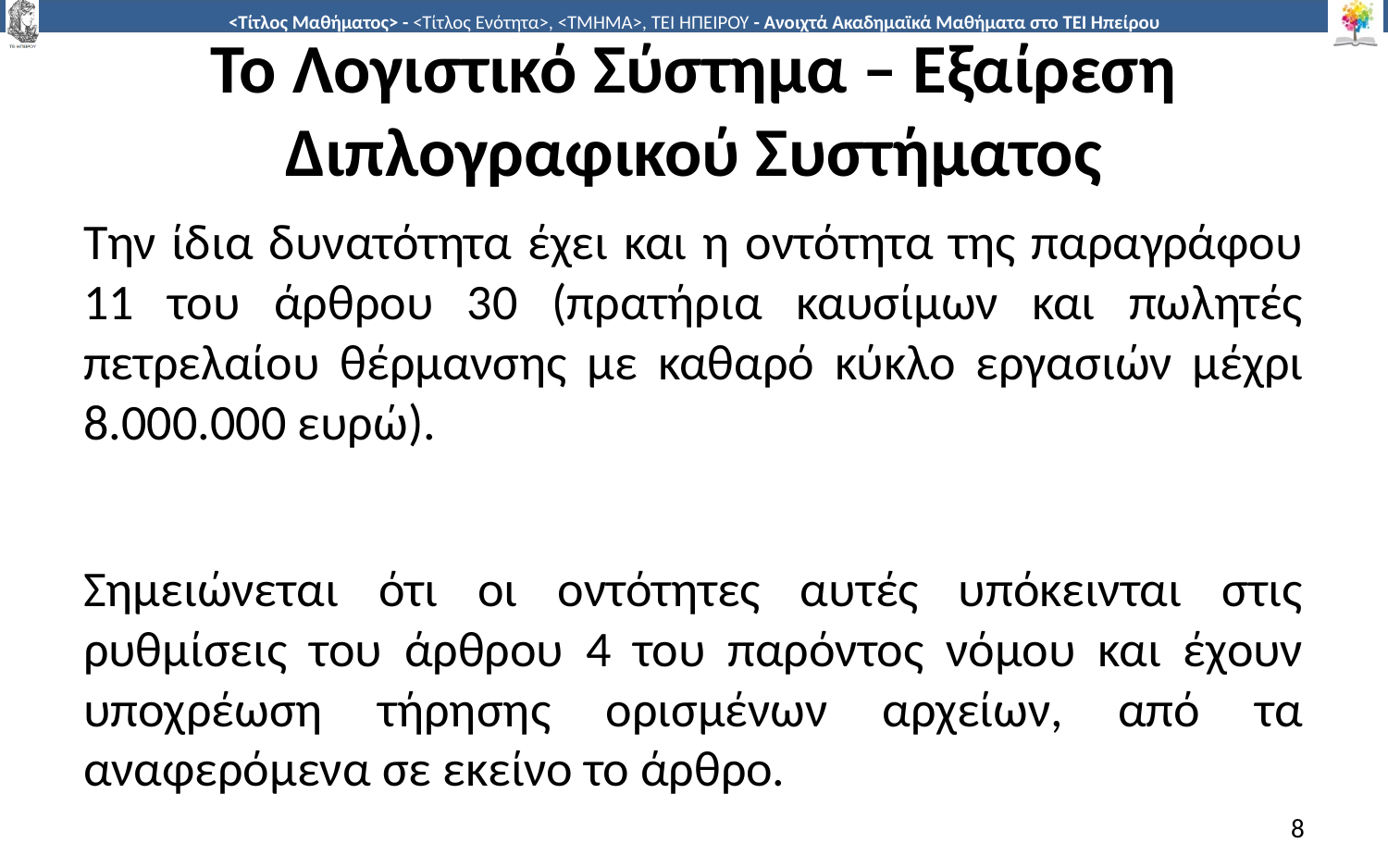

# Το Λογιστικό Σύστημα – Εξαίρεση Διπλογραφικού Συστήματος
Την ίδια δυνατότητα έχει και η οντότητα της παραγράφου 11 του άρθρου 30 (πρατήρια καυσίμων και πωλητές πετρελαίου θέρμανσης με καθαρό κύκλο εργασιών μέχρι 8.000.000 ευρώ).

Σημειώνεται ότι οι οντότητες αυτές υπόκεινται στις ρυθμίσεις του άρθρου 4 του παρόντος νόμου και έχουν υποχρέωση τήρησης ορισμένων αρχείων, από τα αναφερόμενα σε εκείνο το άρθρο.

8